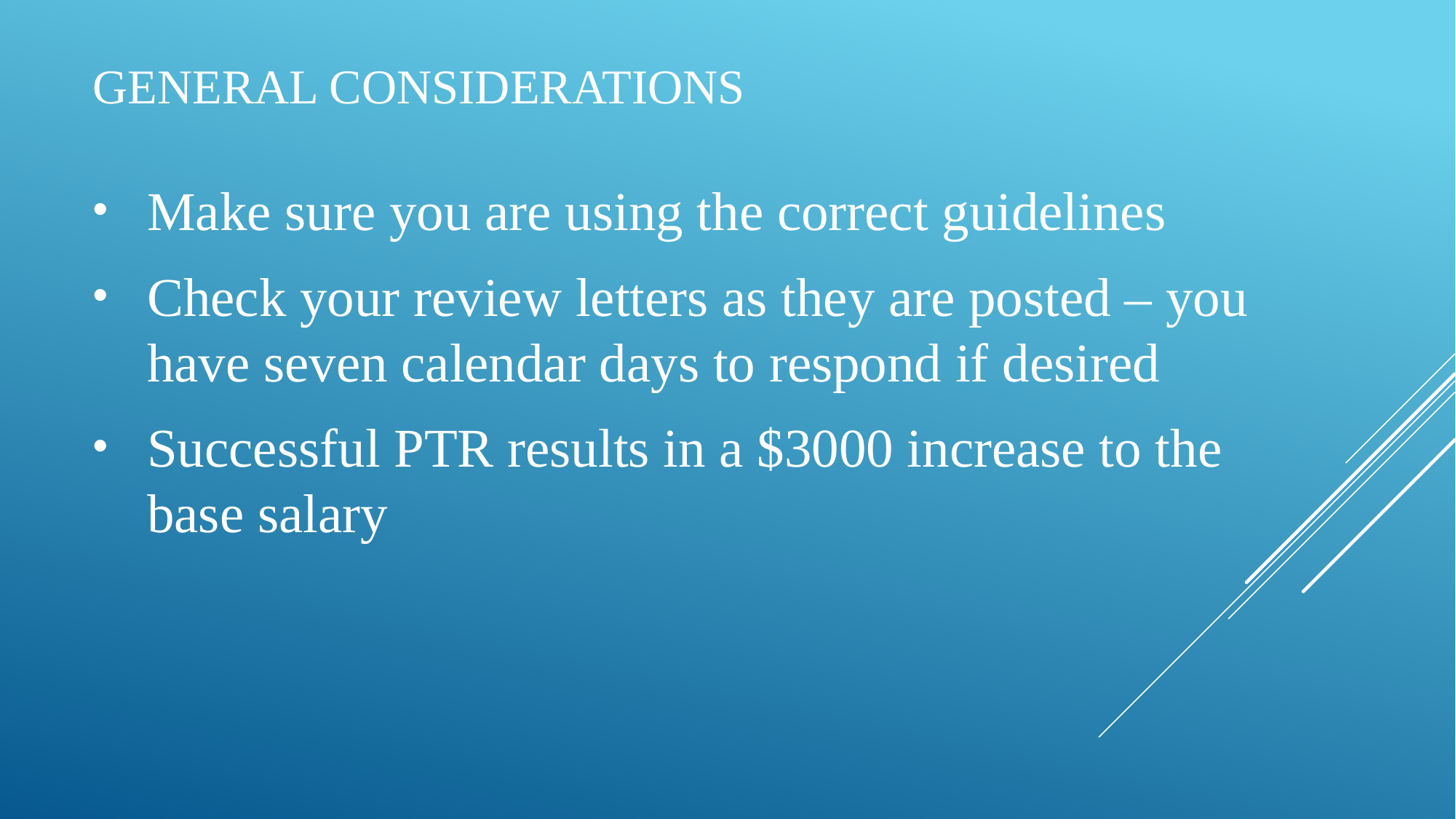

# general considerations
Make sure you are using the correct guidelines
Check your review letters as they are posted – you have seven calendar days to respond if desired
Successful PTR results in a $3000 increase to the base salary